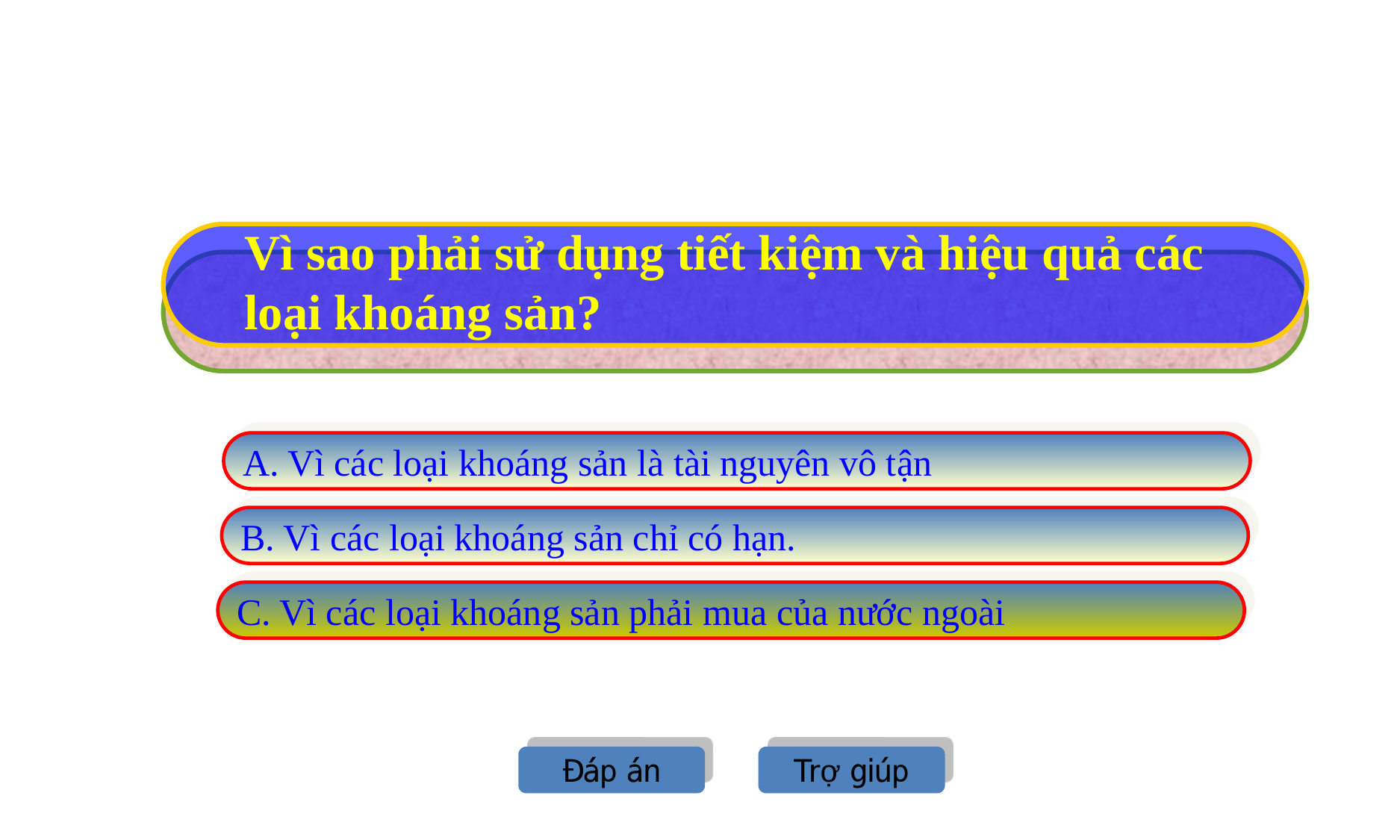

Vì sao phải sử dụng tiết kiệm và hiệu quả các loại khoáng sản?

A. Vì các loại khoáng sản là tài nguyên vô tận
B. Vì các loại khoáng sản chỉ có hạn.
C. Vì các loại khoáng sản phải mua của nước ngoài
Đáp án
Trợ giúp